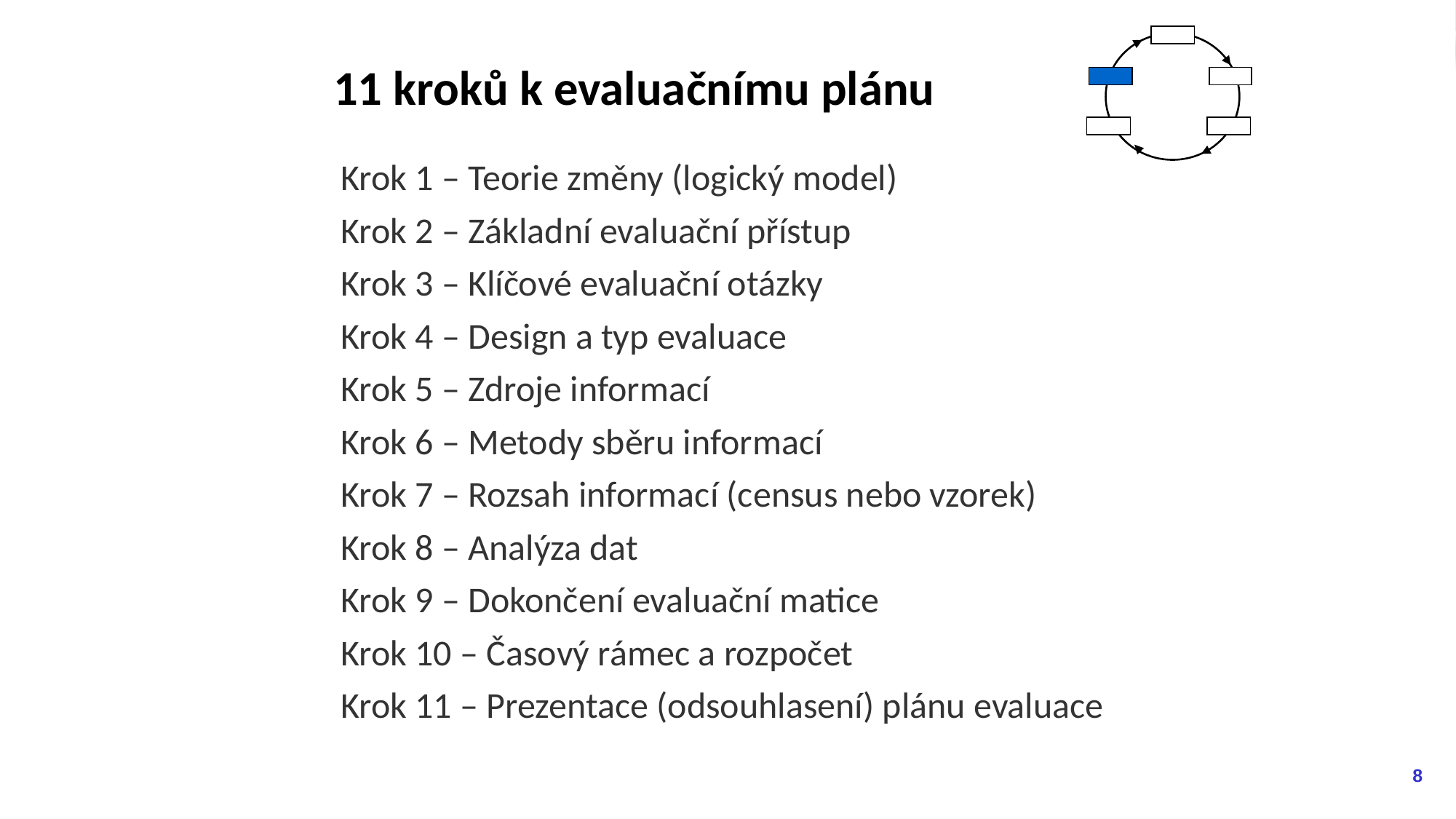

# 11 kroků k evaluačnímu plánu
Krok 1 – Teorie změny (logický model)
Krok 2 – Základní evaluační přístup
Krok 3 – Klíčové evaluační otázky
Krok 4 – Design a typ evaluace
Krok 5 – Zdroje informací
Krok 6 – Metody sběru informací
Krok 7 – Rozsah informací (census nebo vzorek)
Krok 8 – Analýza dat
Krok 9 – Dokončení evaluační matice
Krok 10 – Časový rámec a rozpočet
Krok 11 – Prezentace (odsouhlasení) plánu evaluace
8